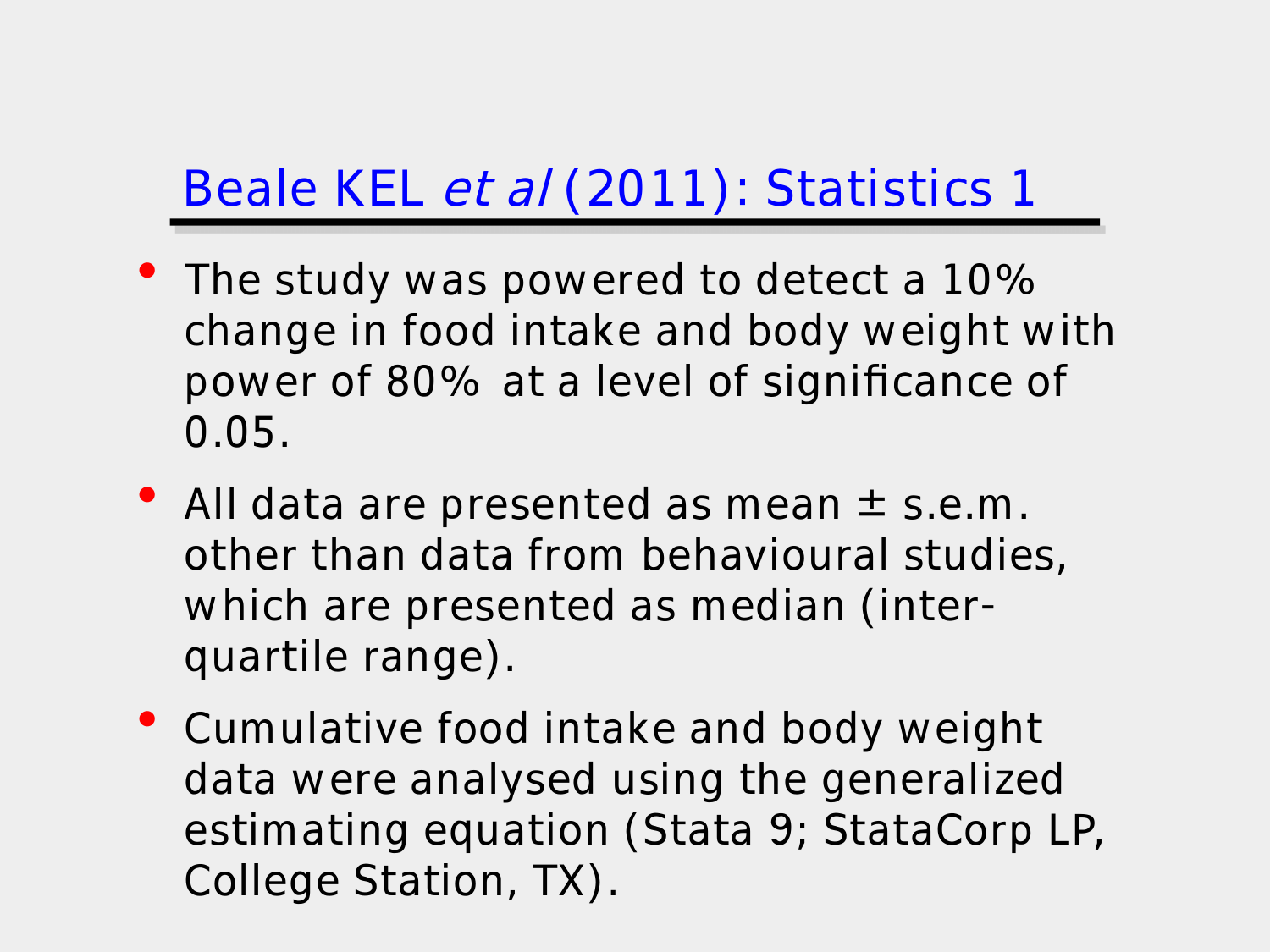

# Beale KEL et al (2011): Statistics 1
The study was powered to detect a 10% change in food intake and body weight with power of 80% at a level of significance of 0.05.
All data are presented as mean ± s.e.m. other than data from behavioural studies, which are presented as median (inter-quartile range).
Cumulative food intake and body weight data were analysed using the generalized estimating equation (Stata 9; StataCorp LP, College Station, TX).